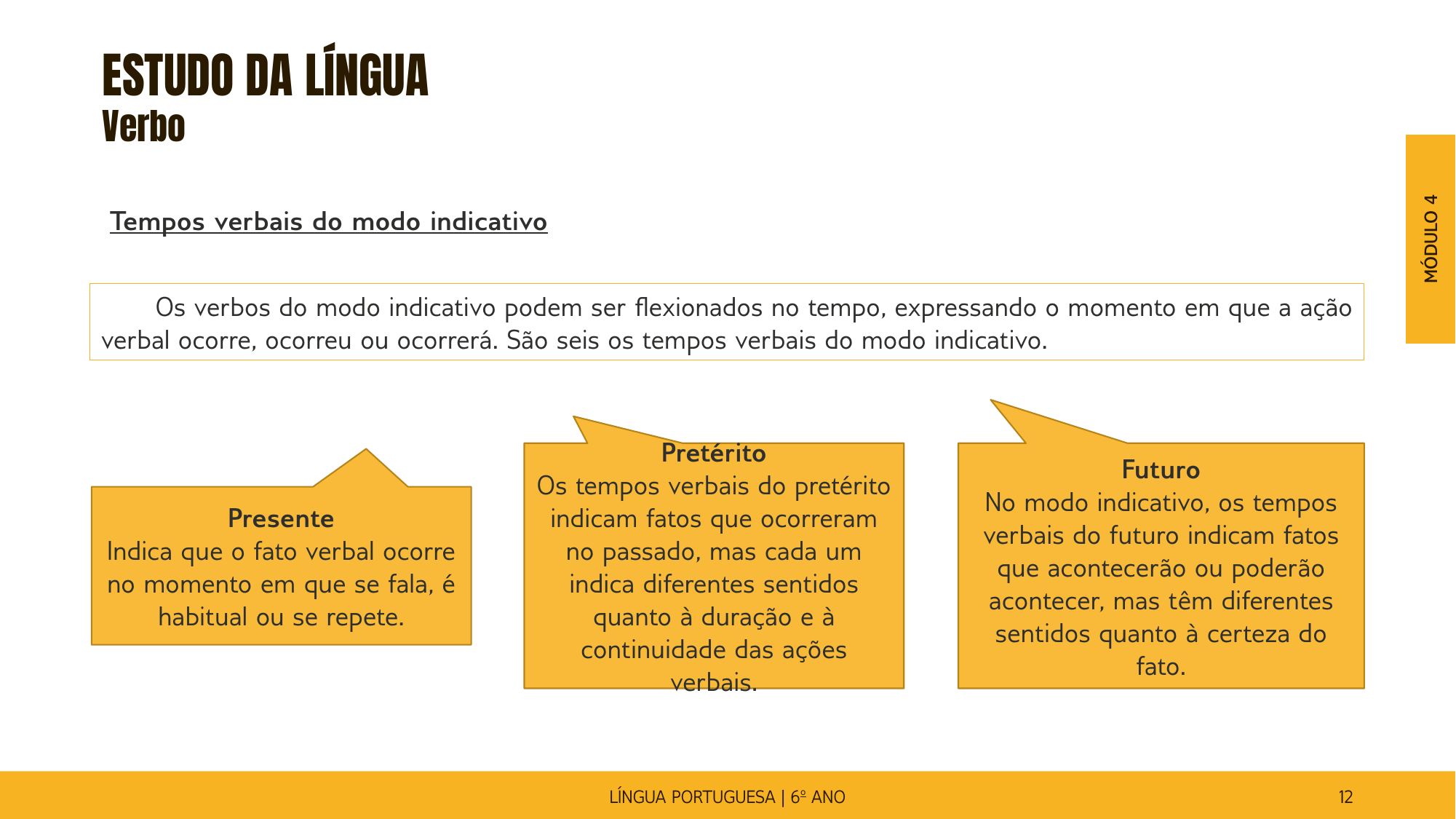

ESTUDO DA LÍNGUA
Verbo

MÓDULO 4
Tempos verbais do modo indicativo
Os verbos do modo indicativo podem ser flexionados no tempo, expressando o momento em que a ação verbal ocorre, ocorreu ou ocorrerá. São seis os tempos verbais do modo indicativo.
Pretérito
Os tempos verbais do pretérito indicam fatos que ocorreram no passado, mas cada um indica diferentes sentidos quanto à duração e à continuidade das ações verbais.
Futuro
No modo indicativo, os tempos verbais do futuro indicam fatos que acontecerão ou poderão acontecer, mas têm diferentes sentidos quanto à certeza do fato.
Presente
Indica que o fato verbal ocorre no momento em que se fala, é habitual ou se repete.
LÍNGUA PORTUGUESA | 6o ANO
12